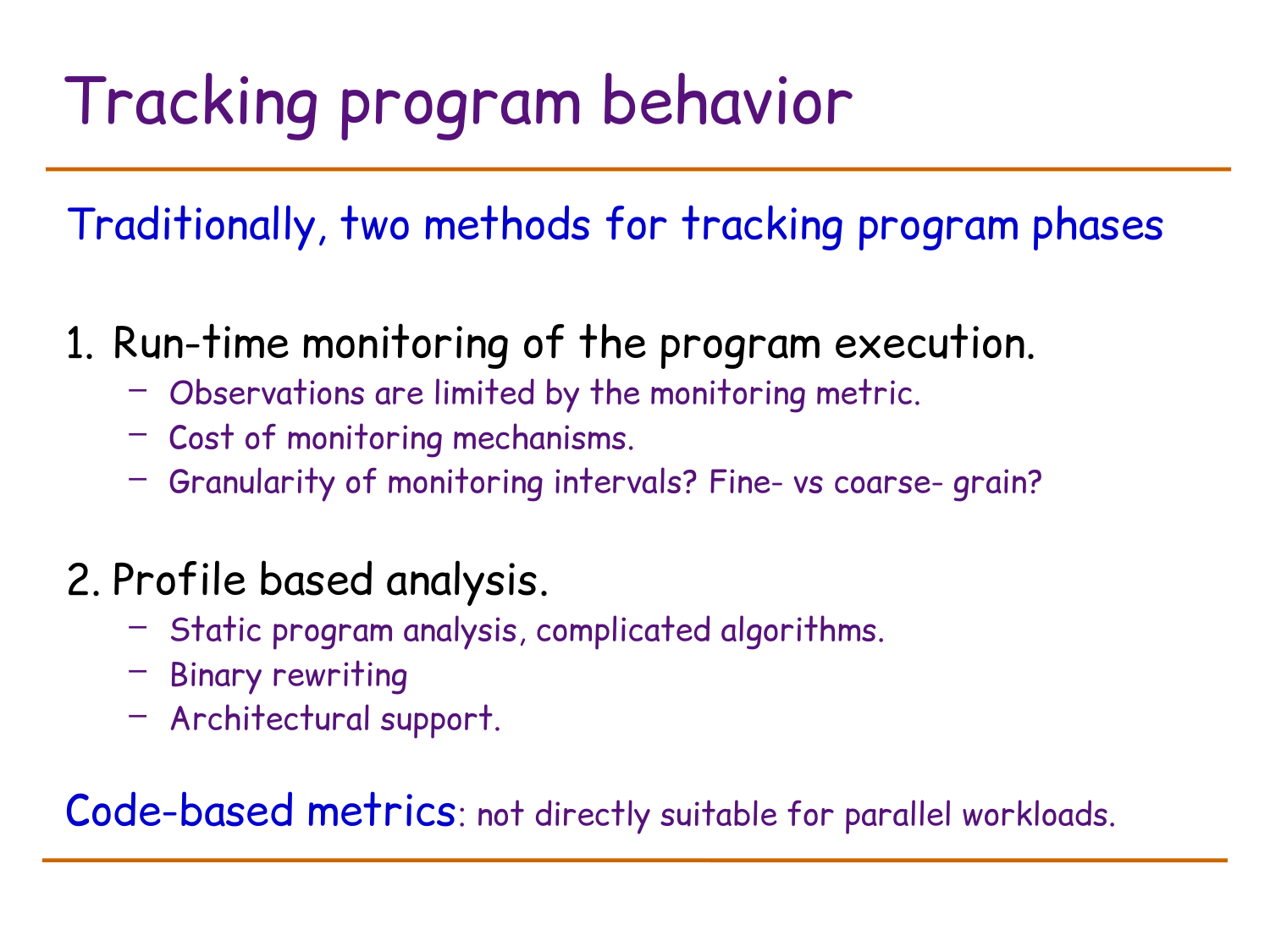

# Tracking program behavior
Traditionally, two methods for tracking program phases

Run-time monitoring of the program execution.
Observations are limited by the monitoring metric.
Cost of monitoring mechanisms.
Granularity of monitoring intervals? Fine- vs coarse- grain?

Profile based analysis.
Static program analysis, complicated algorithms.
Binary rewriting
Architectural support.
Code-based metrics: not directly suitable for parallel workloads.